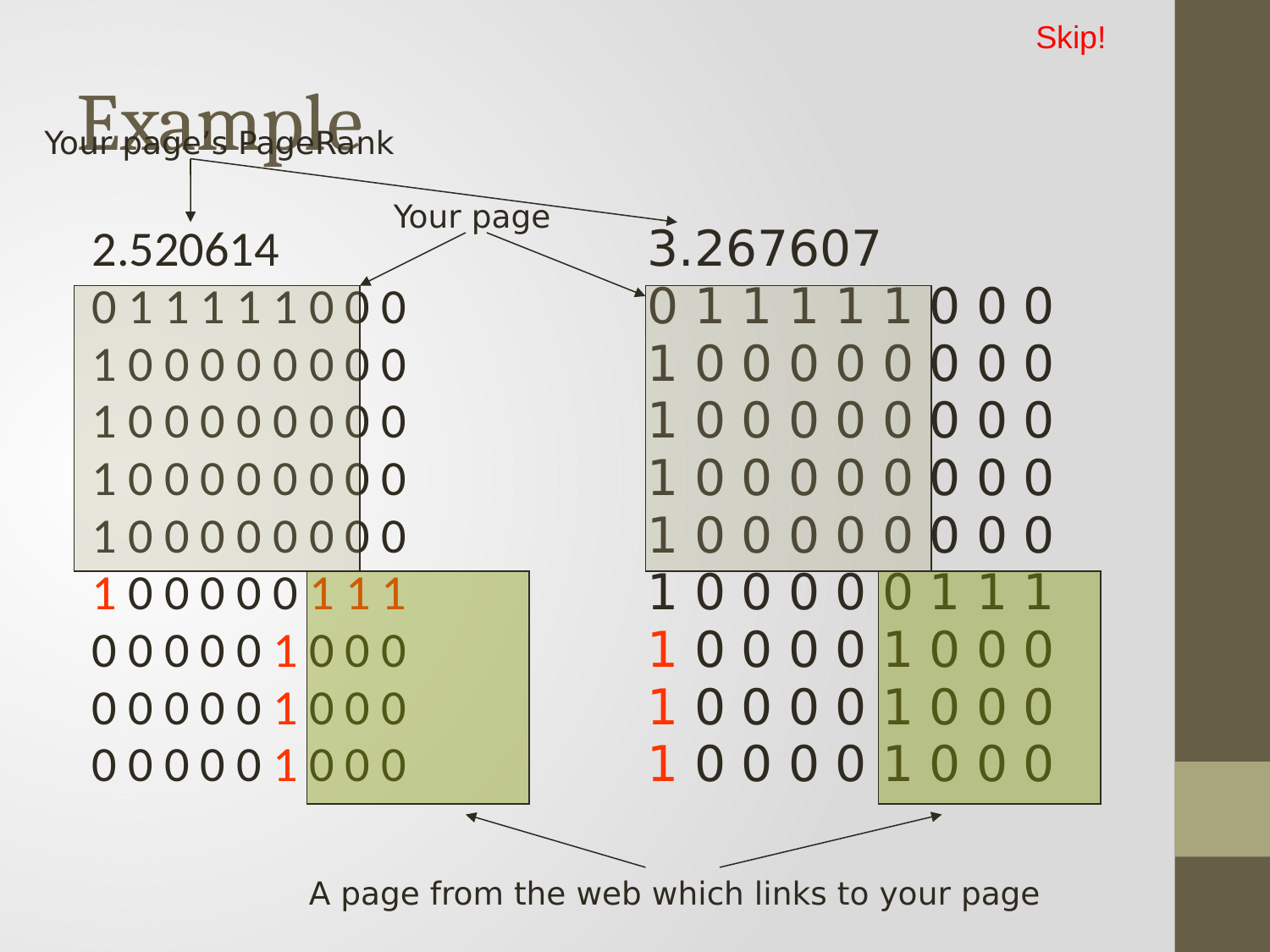

Skip!
# Example
Your page’s PageRank

Your page
2.520614
0 1 1 1 1 1 0 0 0
1 0 0 0 0 0 0 0 0
1 0 0 0 0 0 0 0 0
1 0 0 0 0 0 0 0 0
1 0 0 0 0 0 0 0 0
1 0 0 0 0 0 1 1 1
0 0 0 0 0 1 0 0 0
0 0 0 0 0 1 0 0 0
0 0 0 0 0 1 0 0 0
3.267607
0 1 1 1 1 1 0 0 0
1 0 0 0 0 0 0 0 0
1 0 0 0 0 0 0 0 0
1 0 0 0 0 0 0 0 0
1 0 0 0 0 0 0 0 0
1 0 0 0 0 0 1 1 1
1 0 0 0 0 1 0 0 0
1 0 0 0 0 1 0 0 0
1 0 0 0 0 1 0 0 0

A page from the web which links to your page